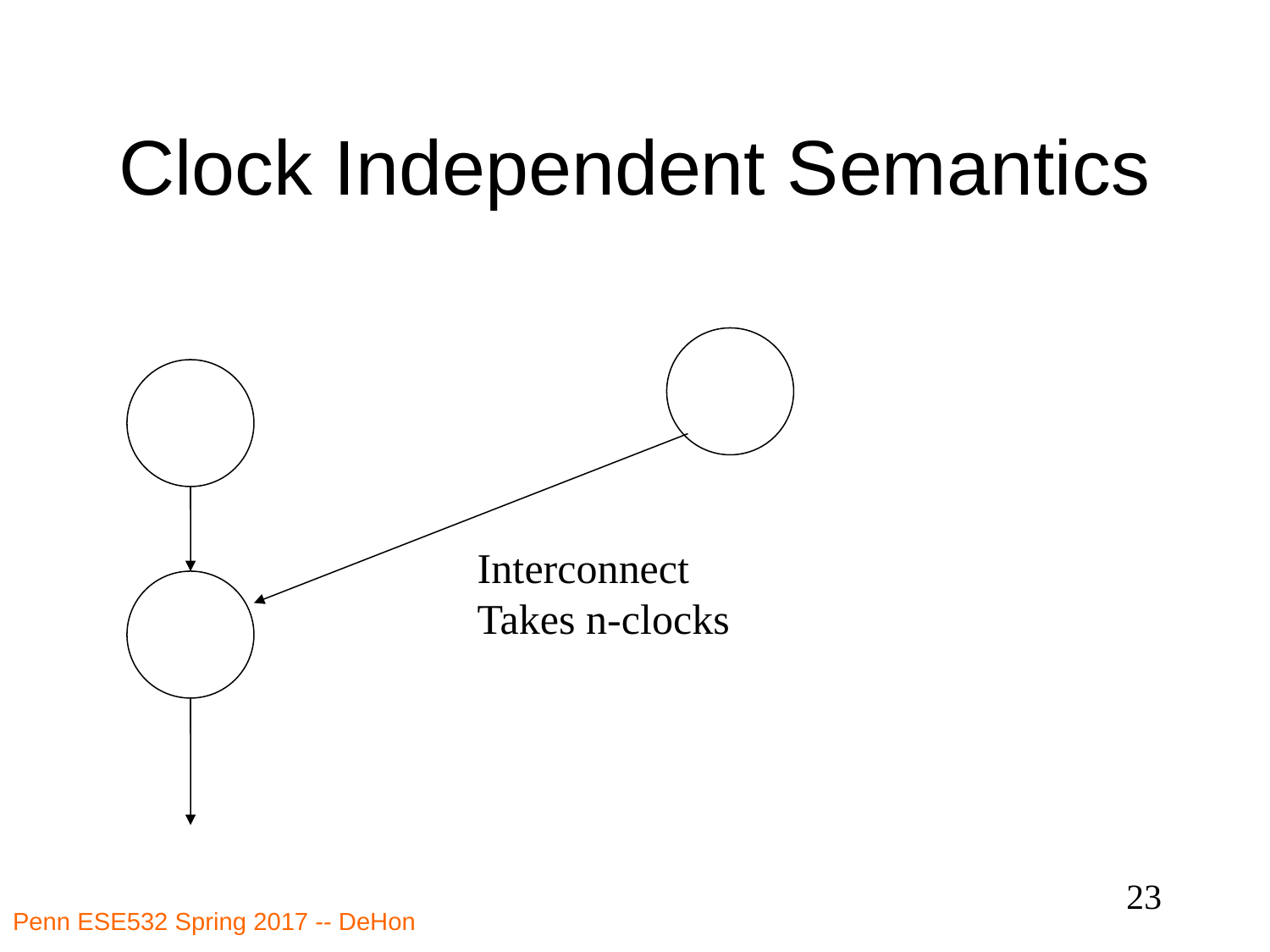

# Clock Independent Semantics

Interconnect
Takes n-clocks

23
Penn ESE532 Spring 2017 -- DeHon